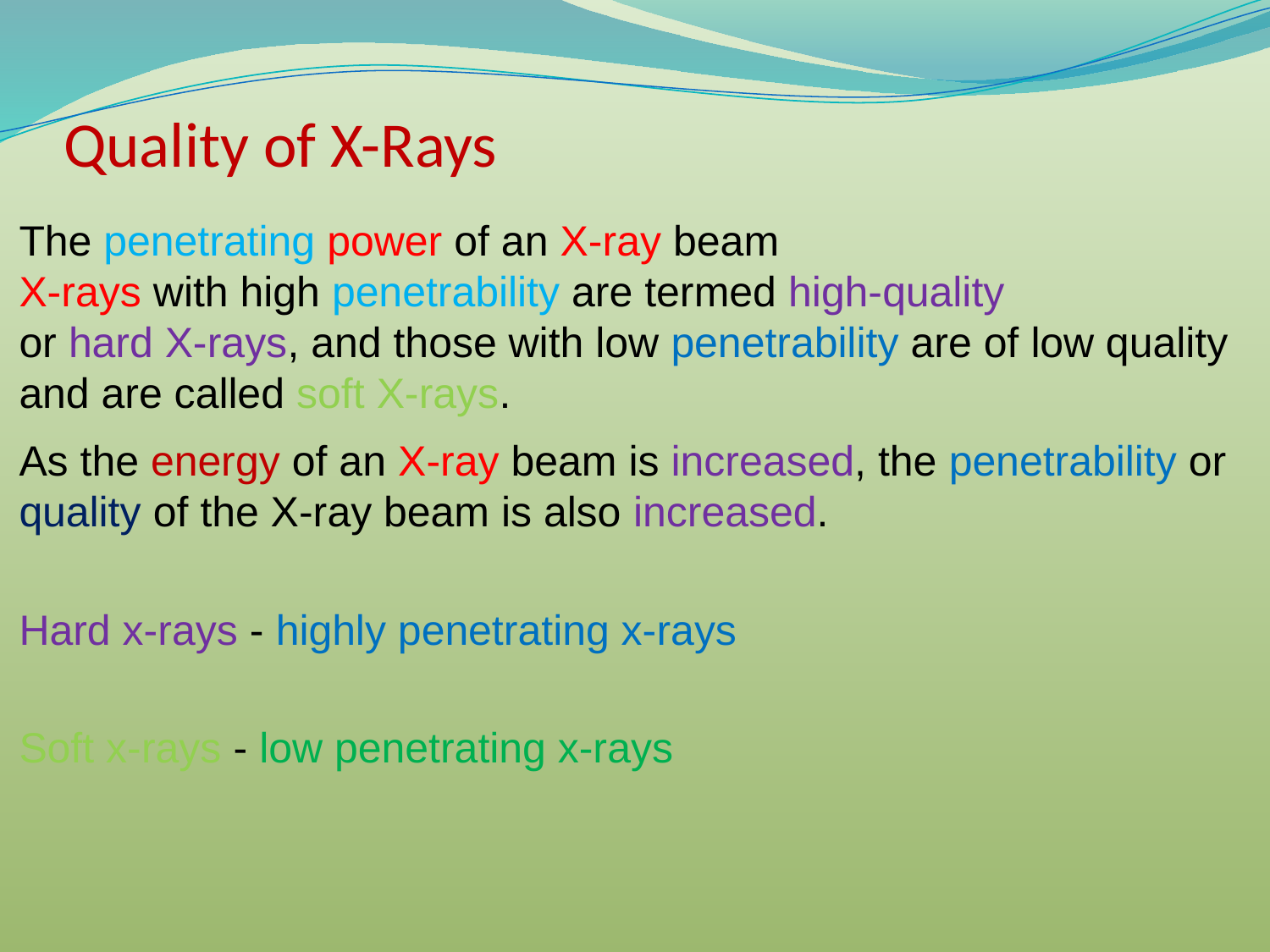

The penetrating power of an X-ray beam
X-rays with high penetrability are termed high-quality
or hard X-rays, and those with low penetrability are of low quality
and are called soft X-rays.

As the energy of an X-ray beam is increased, the penetrability or
quality of the X-ray beam is also increased.

Hard x-rays - highly penetrating x-rays

Soft x-rays - low penetrating x-rays
# Quality of X-Rays